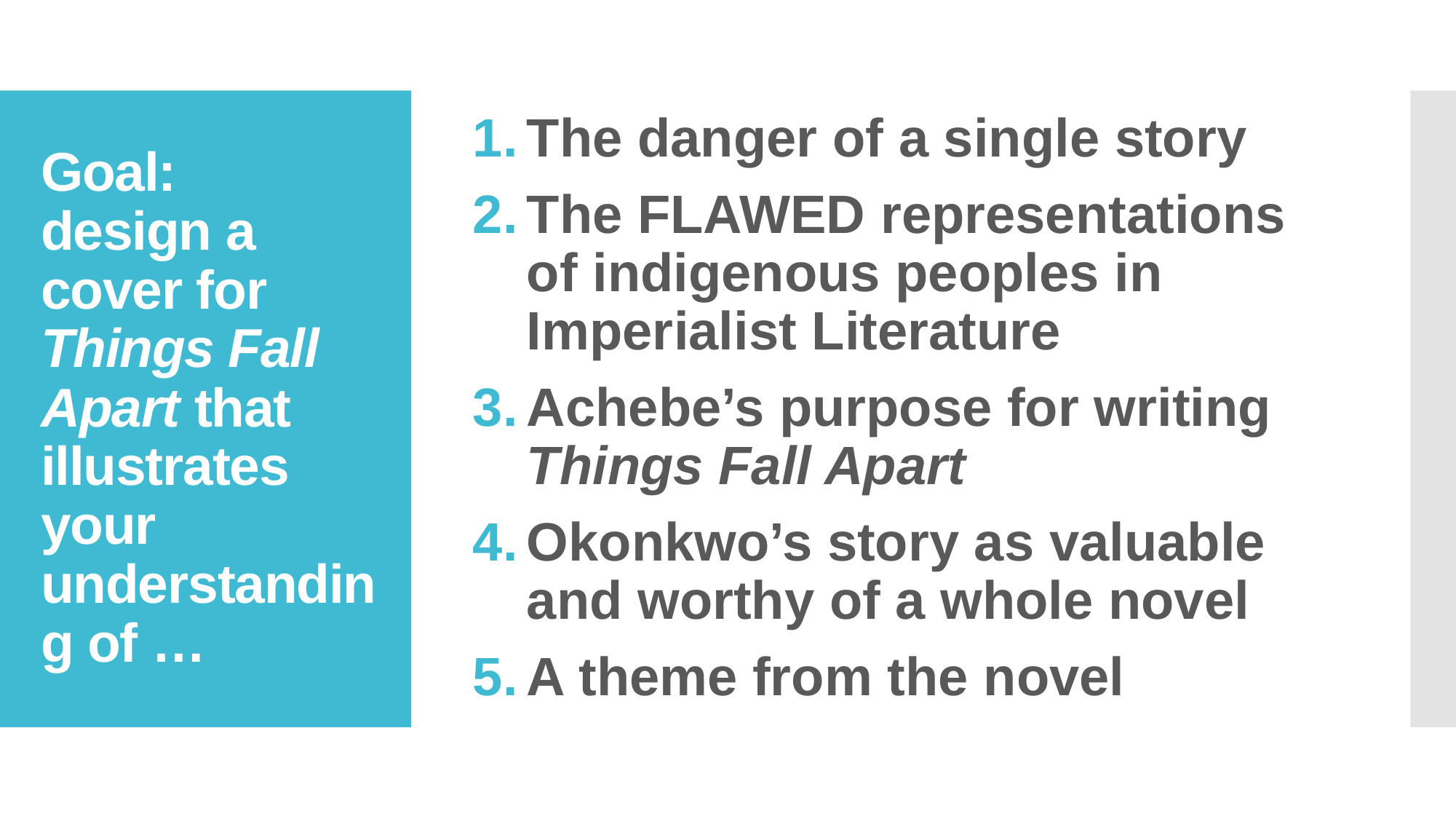

The danger of a single story
The FLAWED representations of indigenous peoples in Imperialist Literature
Achebe’s purpose for writing Things Fall Apart
Okonkwo’s story as valuable and worthy of a whole novel
A theme from the novel
# Goal: design a cover for Things Fall Apart that illustrates your understanding of …